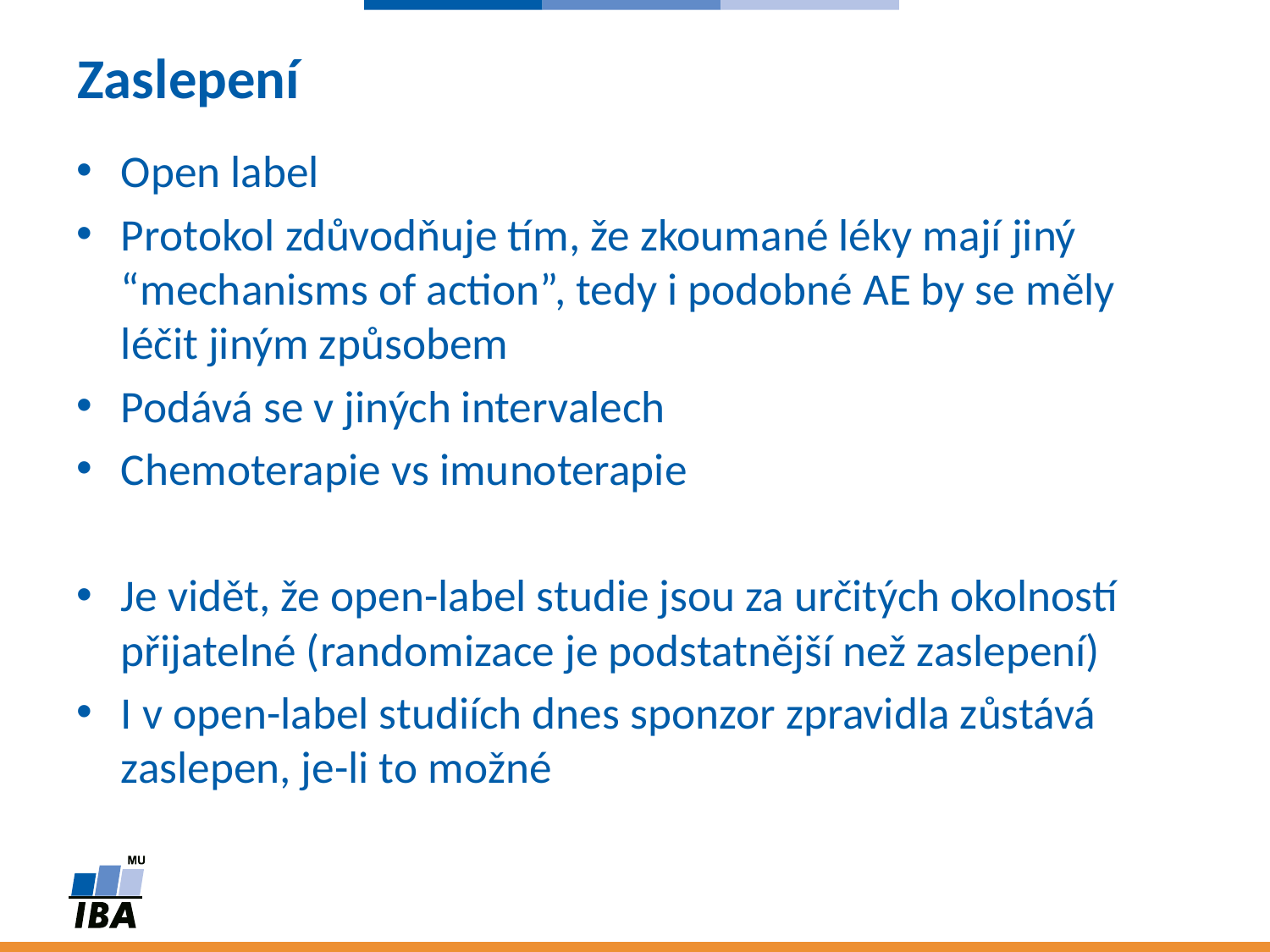

# Zaslepení
Open label
Protokol zdůvodňuje tím, že zkoumané léky mají jiný “mechanisms of action”, tedy i podobné AE by se měly léčit jiným způsobem
Podává se v jiných intervalech
Chemoterapie vs imunoterapie

Je vidět, že open-label studie jsou za určitých okolností přijatelné (randomizace je podstatnější než zaslepení)
I v open-label studiích dnes sponzor zpravidla zůstává zaslepen, je-li to možné